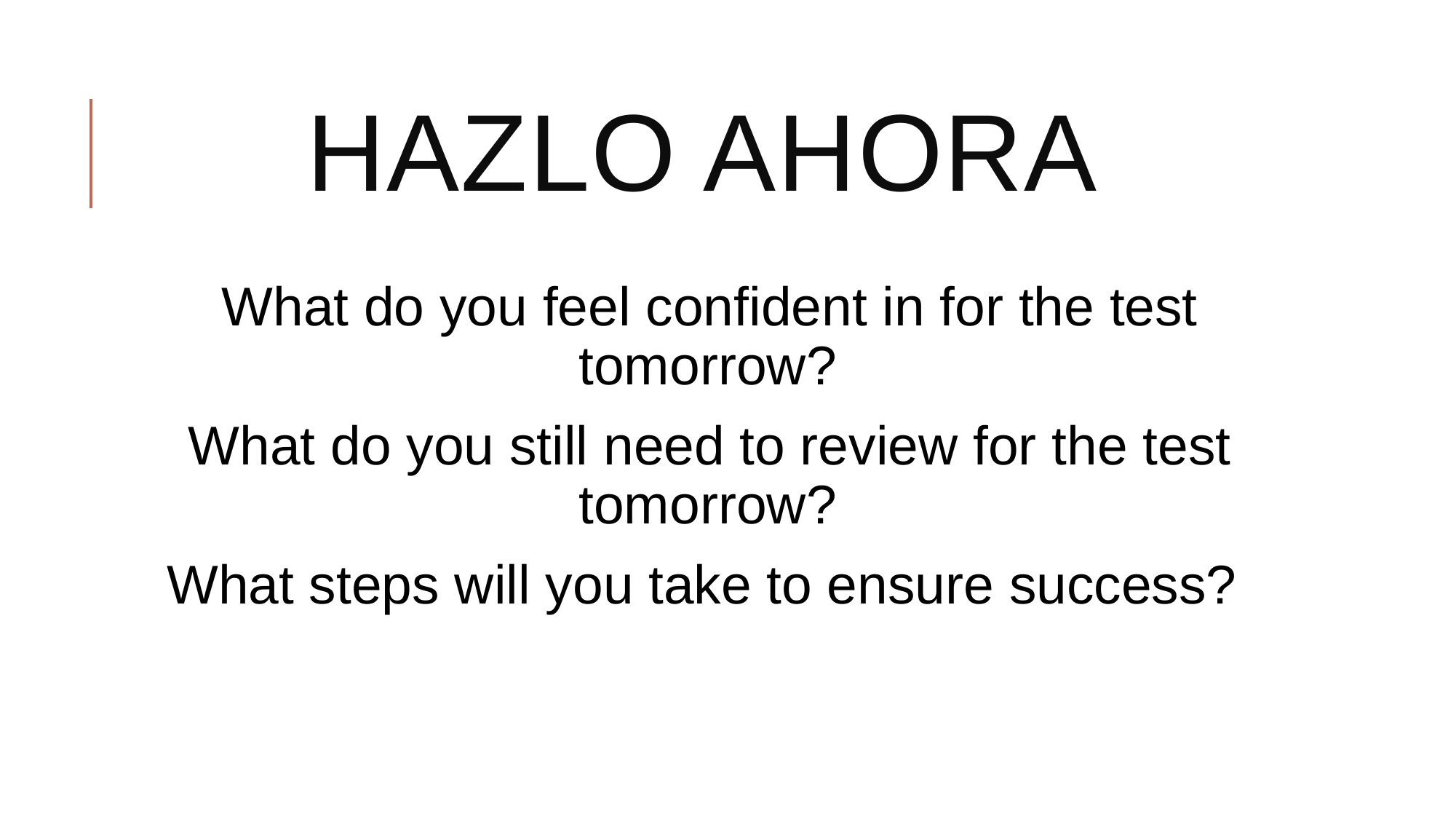

# Hazlo ahora
What do you feel confident in for the test tomorrow?
What do you still need to review for the test tomorrow?
What steps will you take to ensure success?